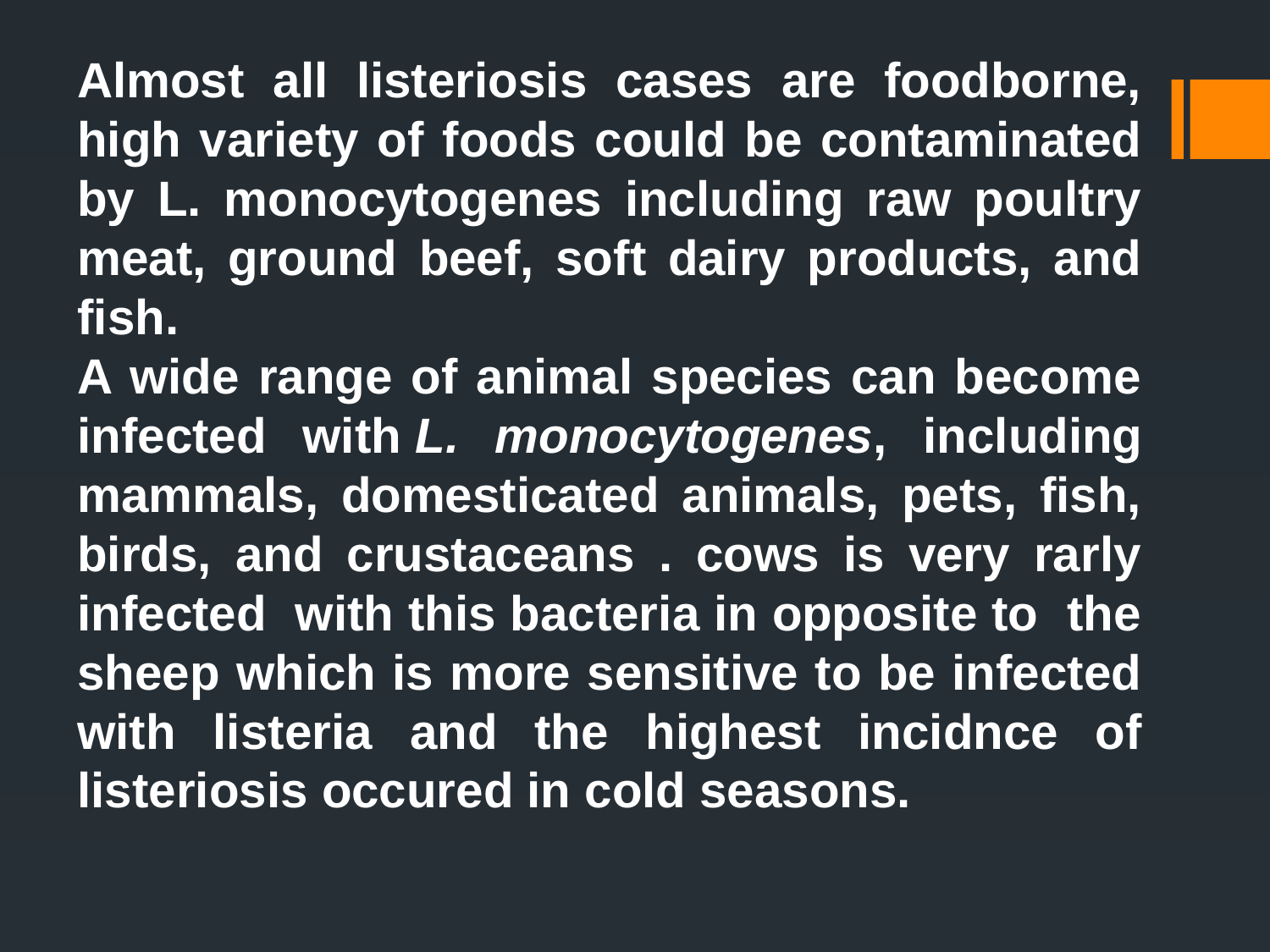

Almost all listeriosis cases are foodborne, high variety of foods could be contaminated by L. monocytogenes including raw poultry meat, ground beef, soft dairy products, and fish.
A wide range of animal species can become infected with L. monocytogenes, including mammals, domesticated animals, pets, fish, birds, and crustaceans . cows is very rarly infected  with this bacteria in opposite to  the sheep which is more sensitive to be infected with listeria and the highest incidnce of listeriosis occured in cold seasons.